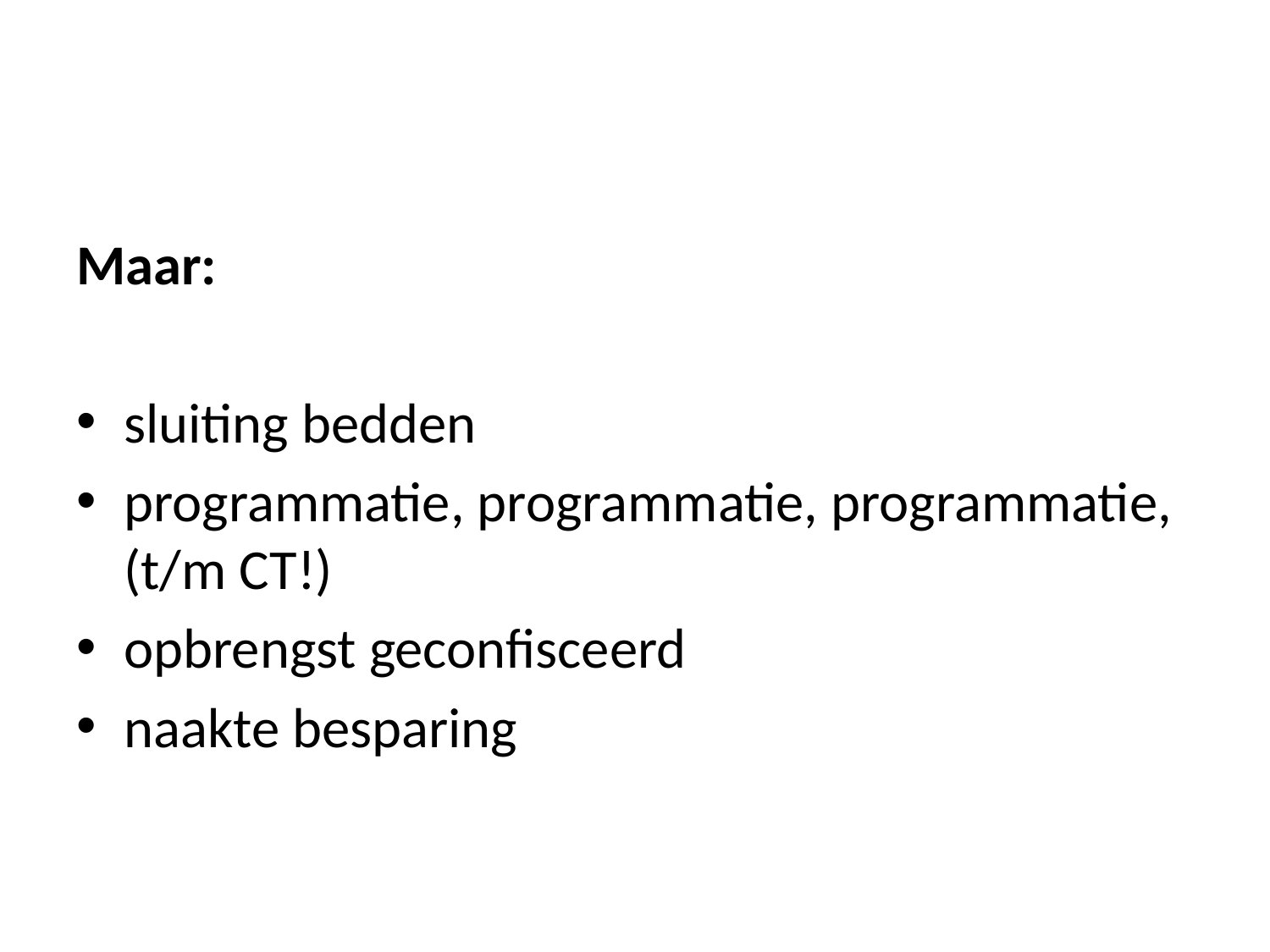

#
Maar:

sluiting bedden
programmatie, programmatie, programmatie,  (t/m CT!)
opbrengst geconfisceerd
naakte besparing